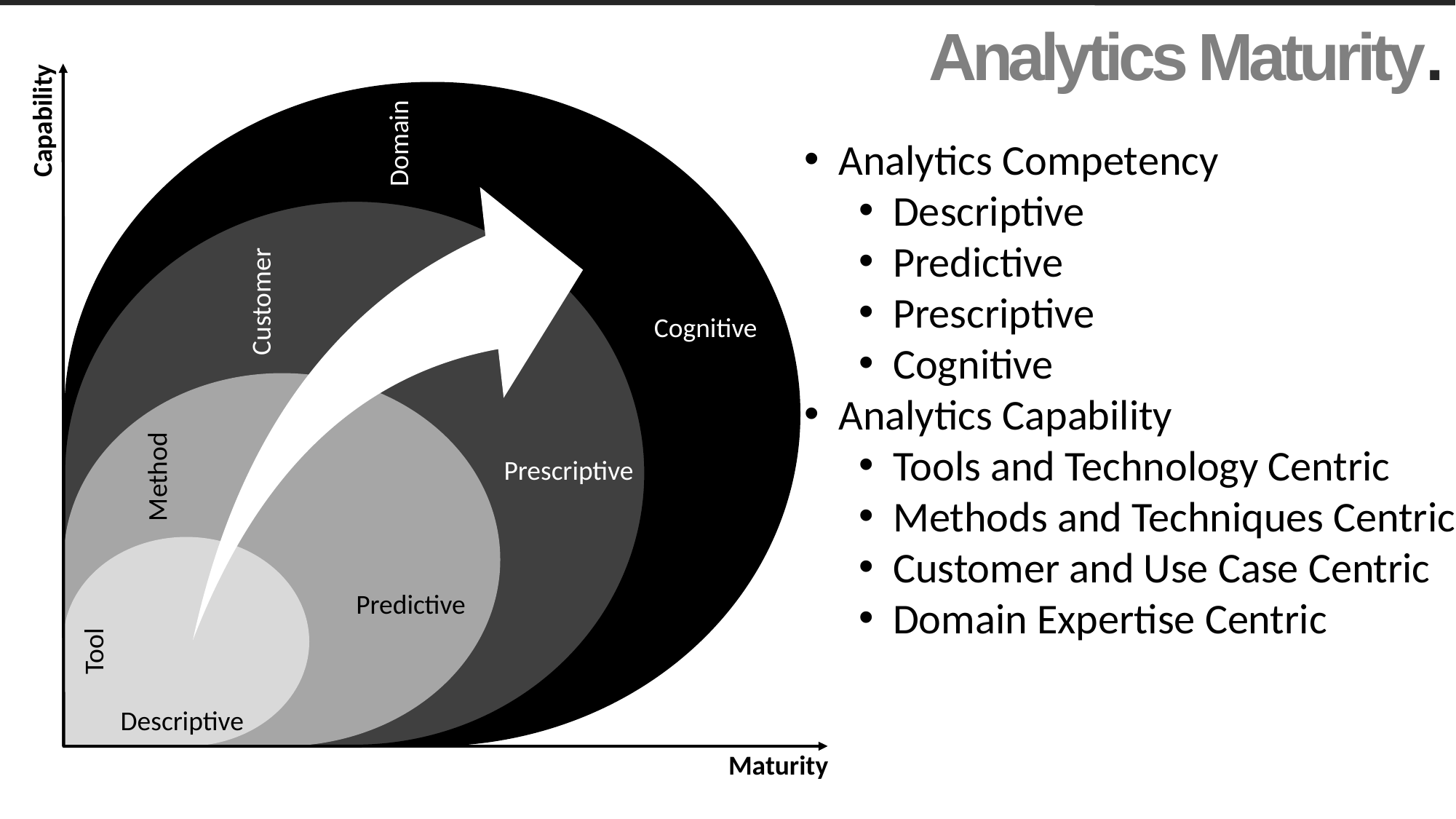

Analytics Maturity.

Capability
Domain
Analytics Competency
Descriptive
Predictive
Prescriptive
Cognitive
Analytics Capability
Tools and Technology Centric
Methods and Techniques Centric
Customer and Use Case Centric
Domain Expertise Centric

Customer
Cognitive

Prescriptive
Method

Predictive
Tool
Descriptive
Maturity